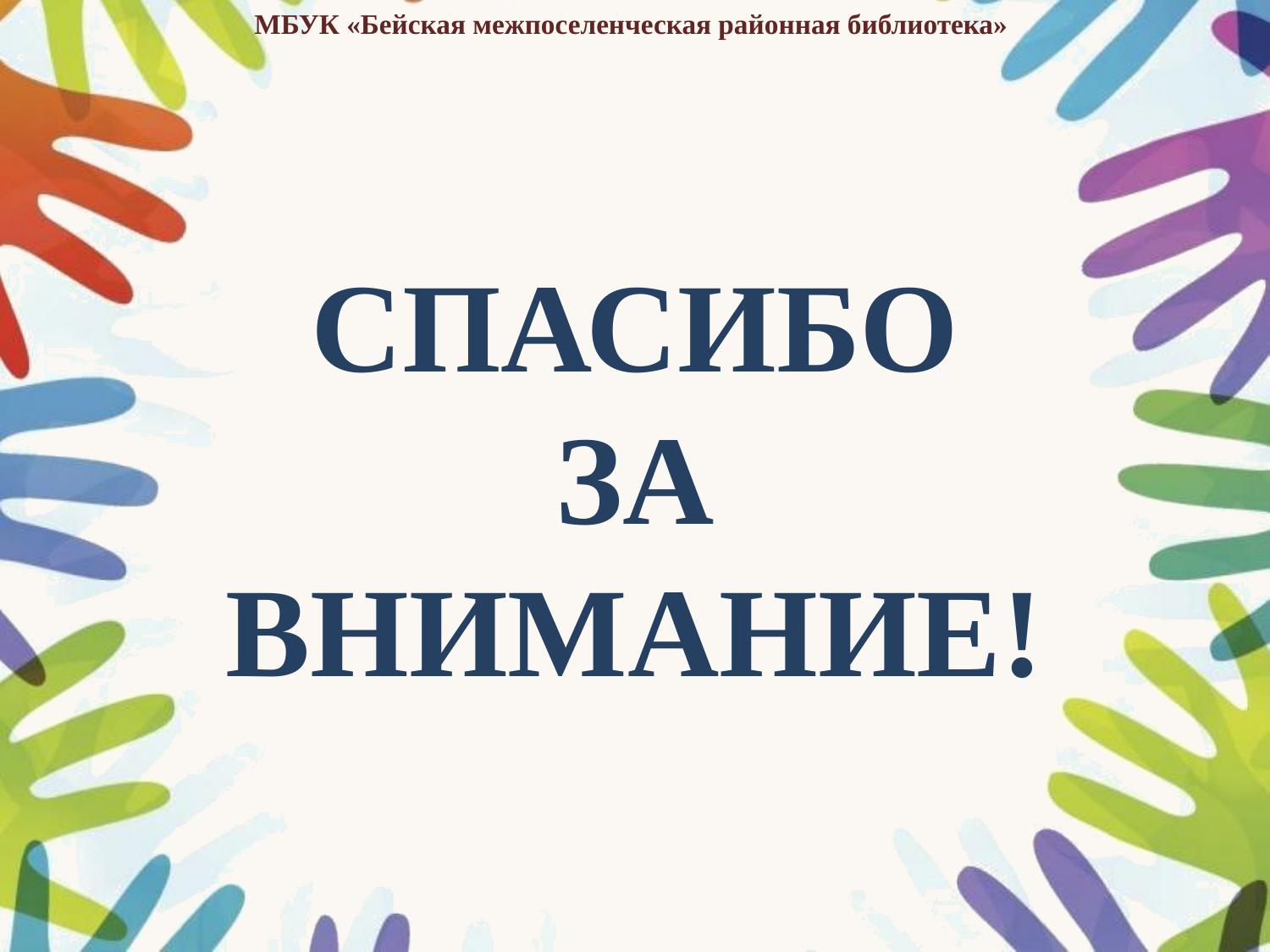

МБУК «Бейская межпоселенческая районная библиотека»

СПАСИБО ЗА ВНИМАНИЕ!